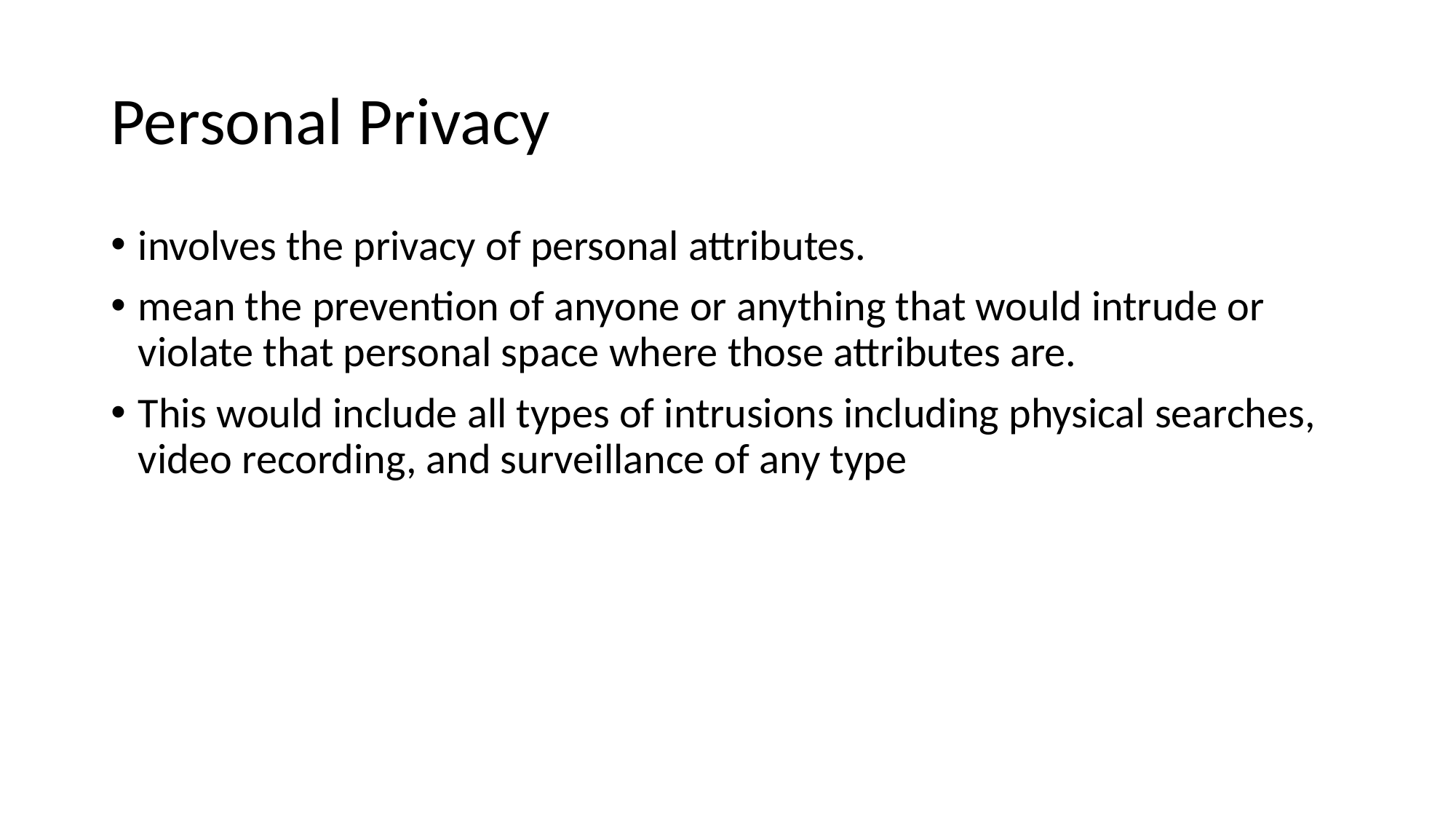

# Personal Privacy
involves the privacy of personal attributes.
mean the prevention of anyone or anything that would intrude or violate that personal space where those attributes are.
This would include all types of intrusions including physical searches, video recording, and surveillance of any type